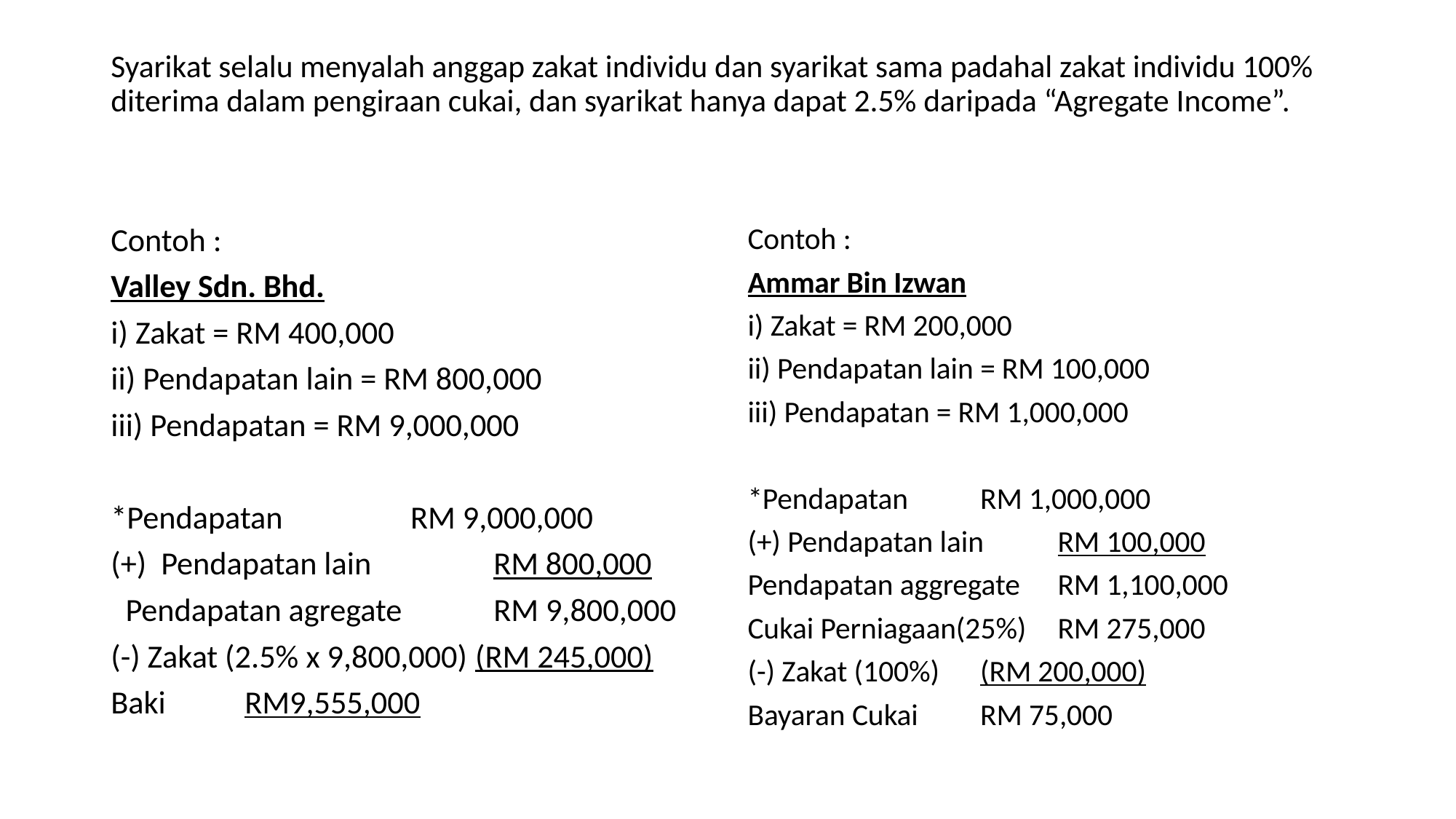

# Syarikat selalu menyalah anggap zakat individu dan syarikat sama padahal zakat individu 100% diterima dalam pengiraan cukai, dan syarikat hanya dapat 2.5% daripada “Agregate Income”.
Contoh :
Valley Sdn. Bhd.
i) Zakat = RM 400,000
ii) Pendapatan lain = RM 800,000
iii) Pendapatan = RM 9,000,000

*Pendapatan		       RM 9,000,000
(+)  Pendapatan lain	       RM 800,000
  Pendapatan agregate 	       RM 9,800,000
(-) Zakat (2.5% x 9,800,000) (RM 245,000)
Baki			       RM9,555,000
Contoh :
Ammar Bin Izwan
i) Zakat = RM 200,000
ii) Pendapatan lain = RM 100,000
iii) Pendapatan = RM 1,000,000

*Pendapatan		RM 1,000,000
(+) Pendapatan lain	RM 100,000
Pendapatan aggregate	RM 1,100,000
Cukai Perniagaan(25%)	RM 275,000
(-) Zakat (100%)		(RM 200,000)
Bayaran Cukai		RM 75,000